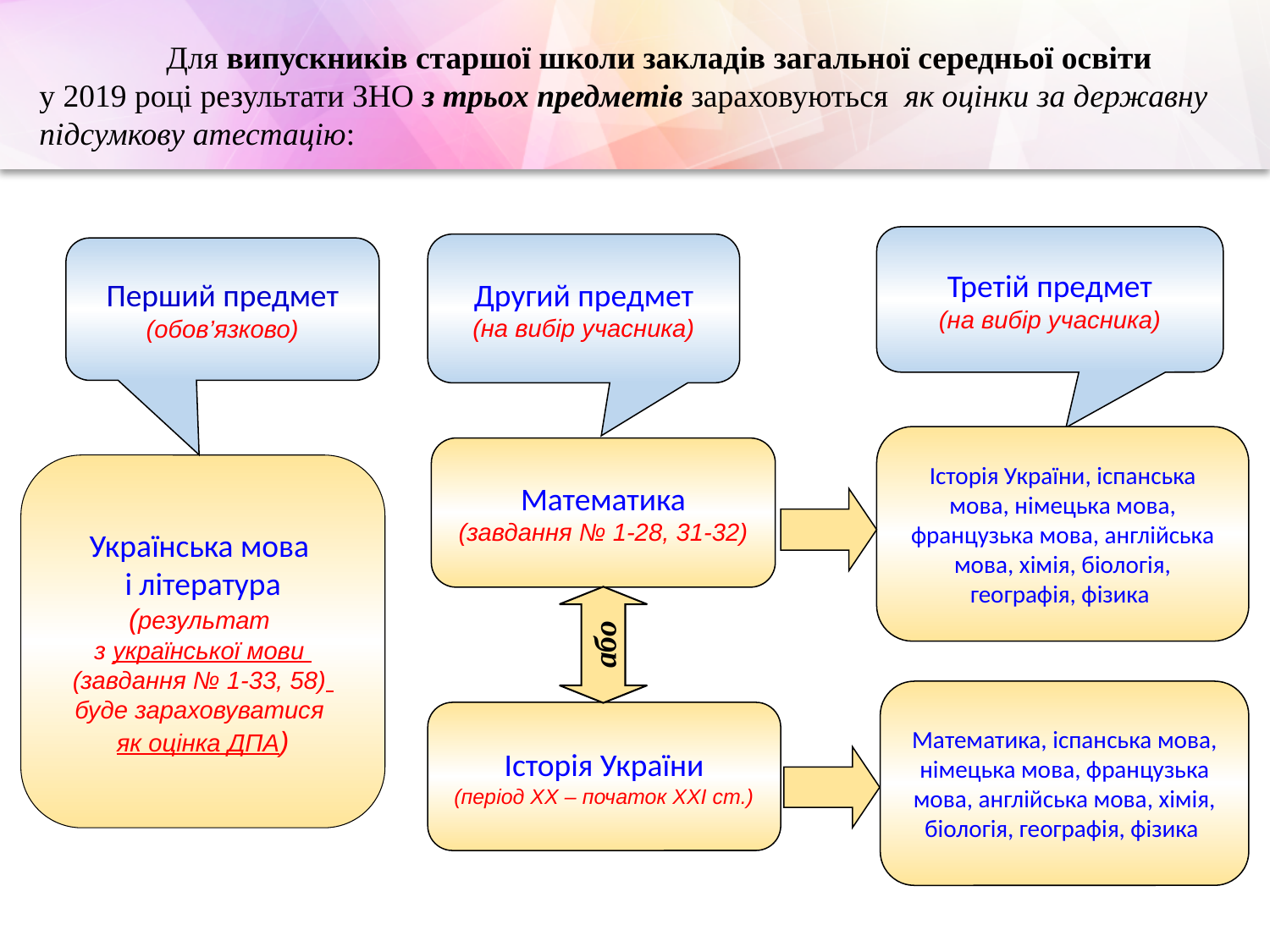

Для випускників старшої школи закладів загальної середньої освіти
у 2019 році результати ЗНО з трьох предметів зараховуються  як оцінки за державну підсумкову атестацію:
Третій предмет
(на вибір учасника)
Другий предмет
(на вибір учасника)
Перший предмет
(обов’язково)
Історія України, іспанська мова, німецька мова, французька мова, англійська мова, хімія, біологія, географія, фізика
Математика
(завдання № 1-28, 31-32)
Українська мова
і література
(результат
з української мови
(завдання № 1-33, 58)
буде зараховуватися
як оцінка ДПА)

або
Математика, іспанська мова, німецька мова, французька мова, англійська мова, хімія, біологія, географія, фізика
Історія України
 (період ХХ – початок ХХІ ст.)